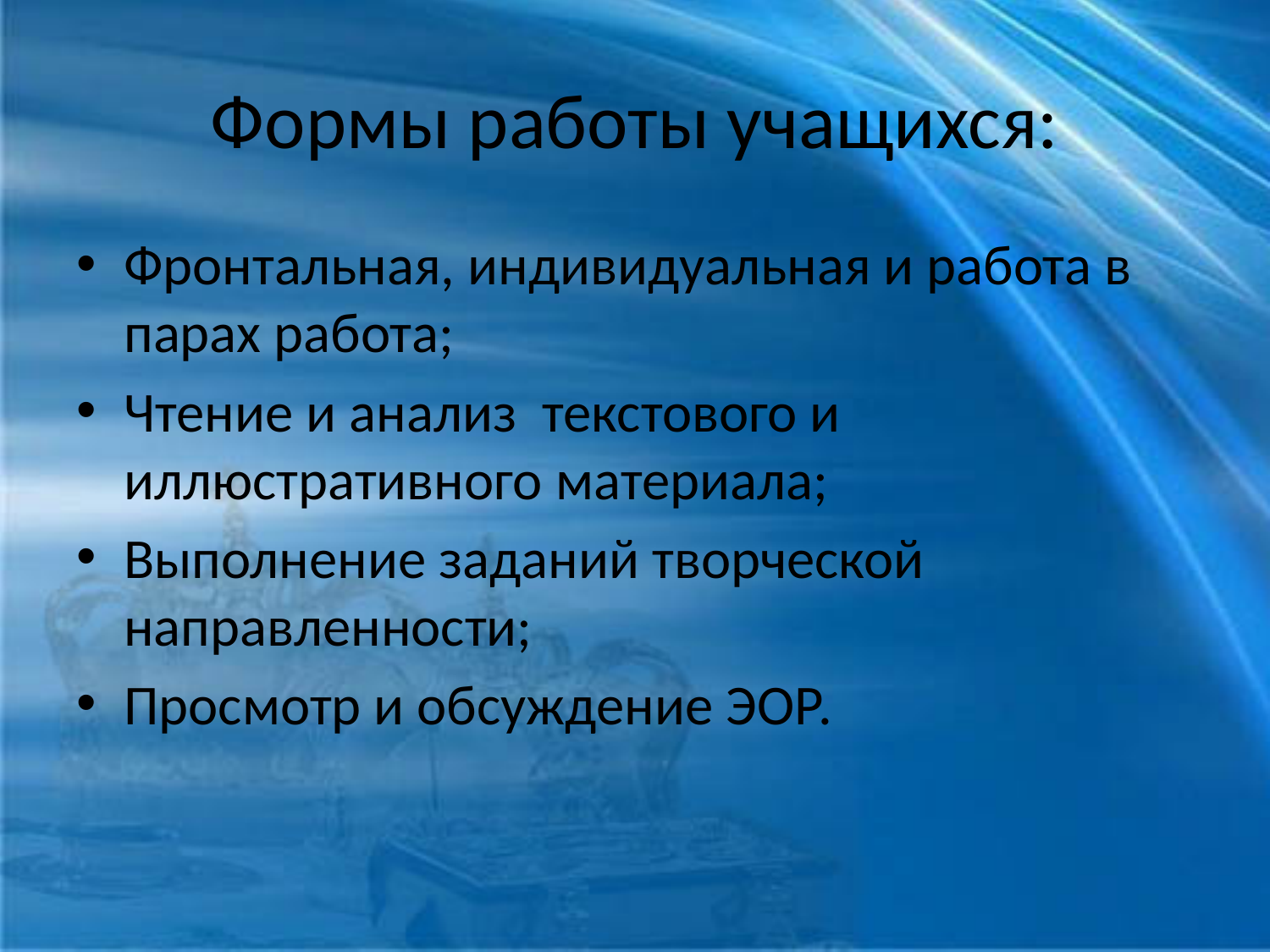

# Формы работы учащихся:
Фронтальная, индивидуальная и работа в парах работа;
Чтение и анализ  текстового и иллюстративного материала;
Выполнение заданий творческой направленности;
Просмотр и обсуждение ЭОР.